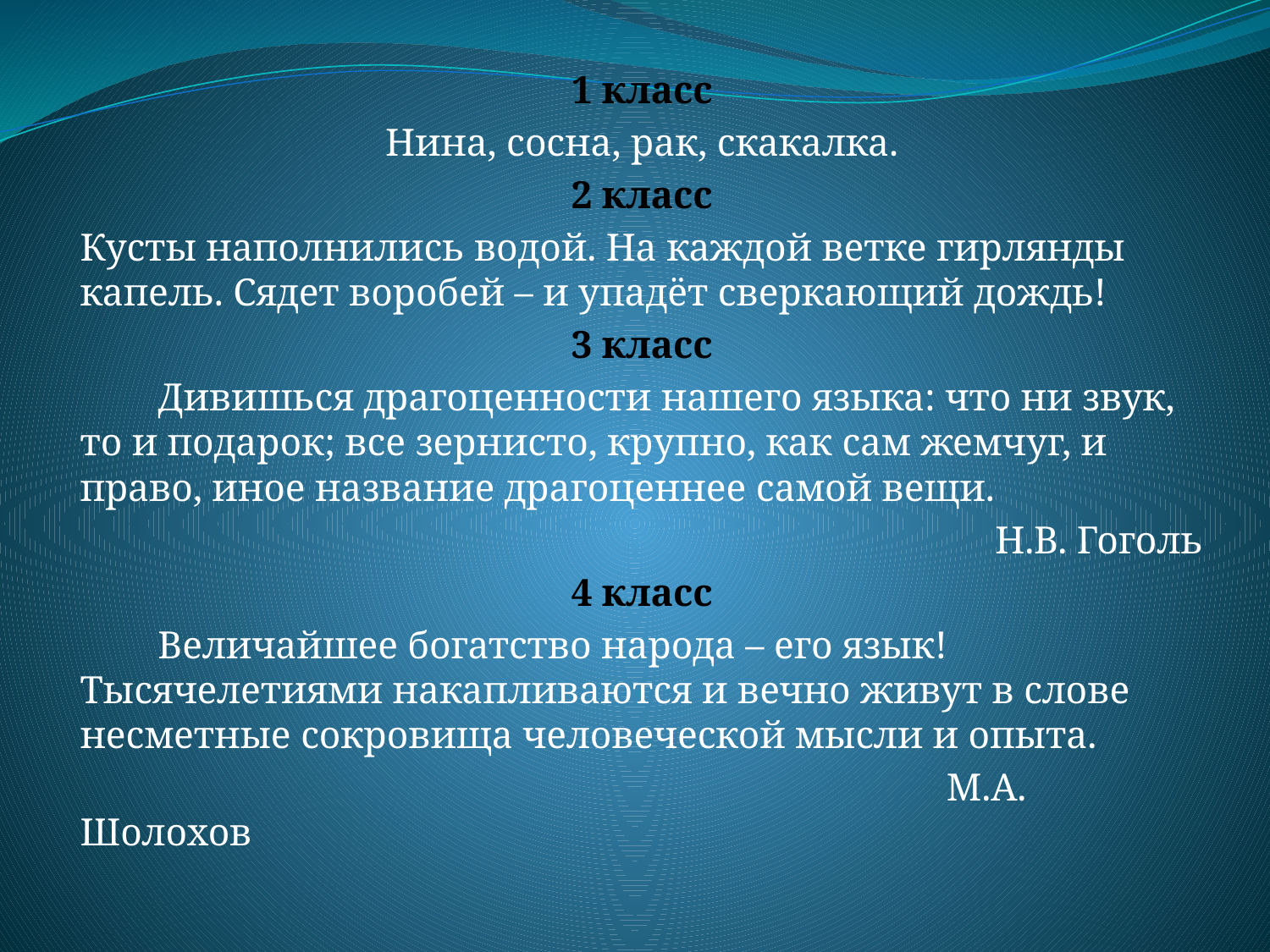

1 класс
Нина, сосна, рак, скакалка.
2 класс
Кусты наполнились водой. На каждой ветке гирлянды капель. Сядет воробей – и упадёт сверкающий дождь!
3 класс
        Дивишься драгоценности нашего языка: что ни звук, то и подарок; все зернисто, крупно, как сам жемчуг, и право, иное название драгоценнее самой вещи.
                                                                                              Н.В. Гоголь
4 класс
        Величайшее богатство народа – его язык! Тысячелетиями накапливаются и вечно живут в слове несметные сокровища человеческой мысли и опыта.
                                                                                         М.А. Шолохов